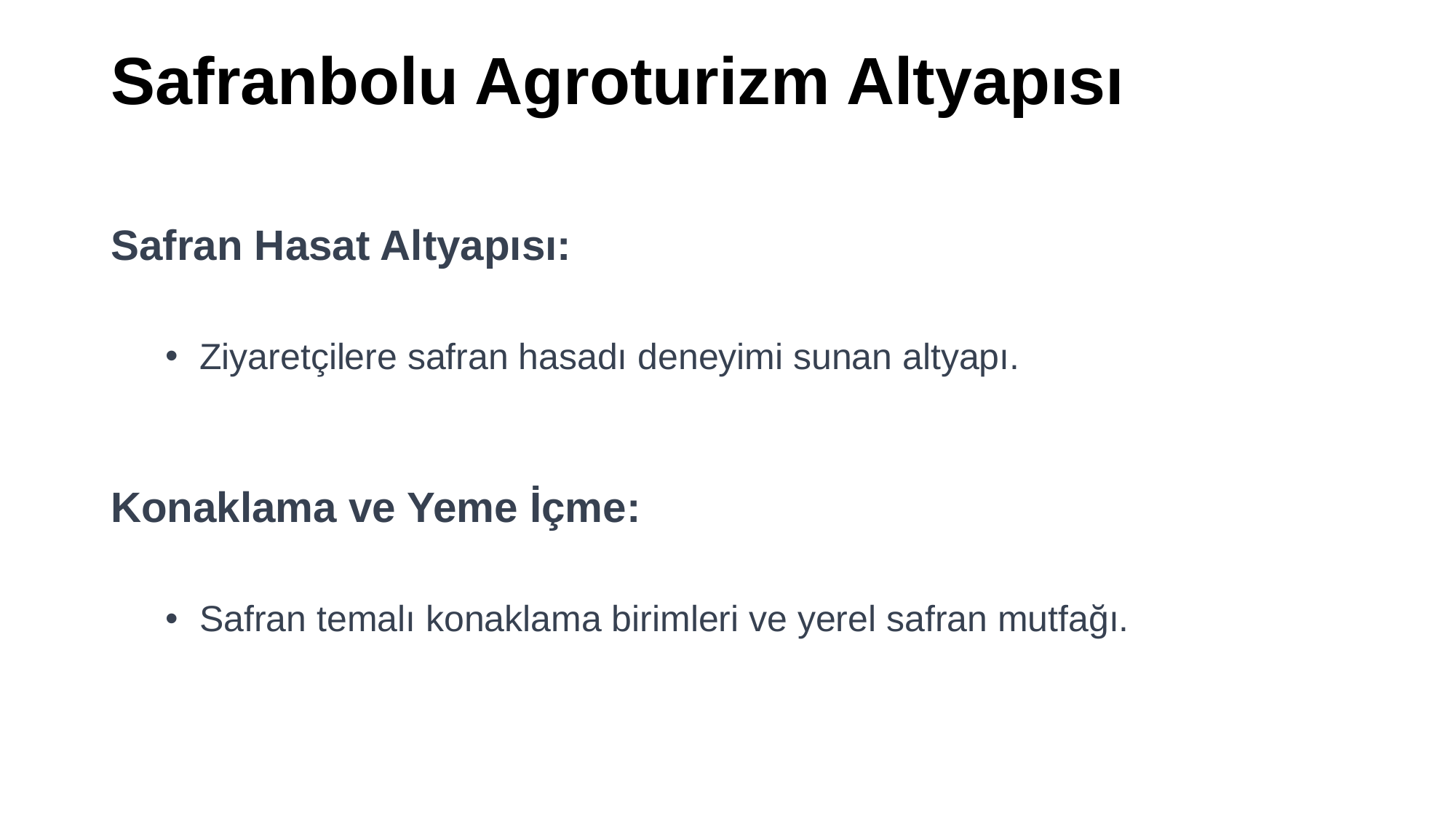

# Safranbolu Agroturizm Altyapısı
Safran Hasat Altyapısı:

Ziyaretçilere safran hasadı deneyimi sunan altyapı.

Konaklama ve Yeme İçme:

Safran temalı konaklama birimleri ve yerel safran mutfağı.